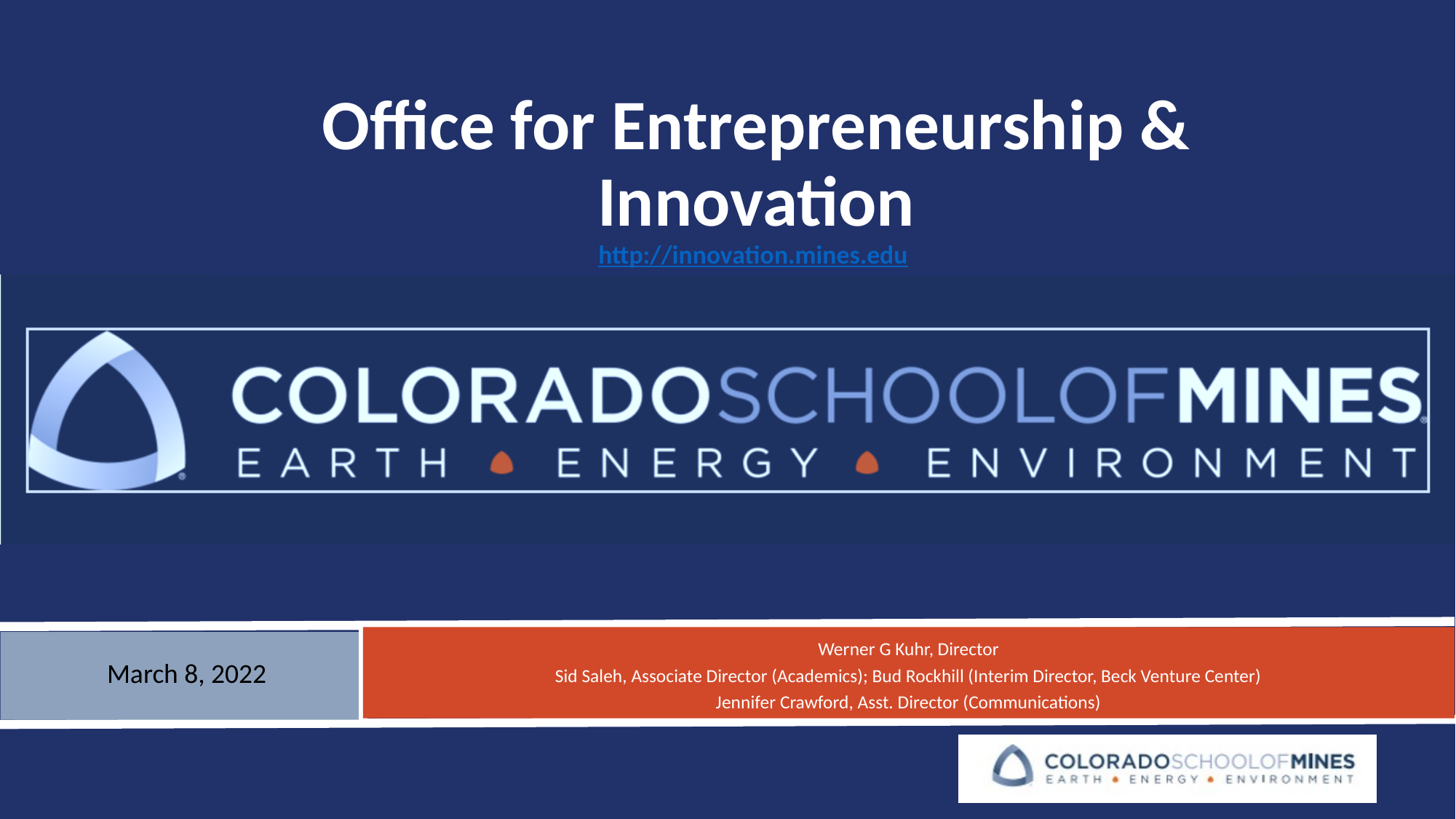

# Office for Entrepreneurship & Innovation http://innovation.mines.edu
Werner G Kuhr, Director
Sid Saleh, Associate Director (Academics); Bud Rockhill (Interim Director, Beck Venture Center)
Jennifer Crawford, Asst. Director (Communications)
March 8, 2022